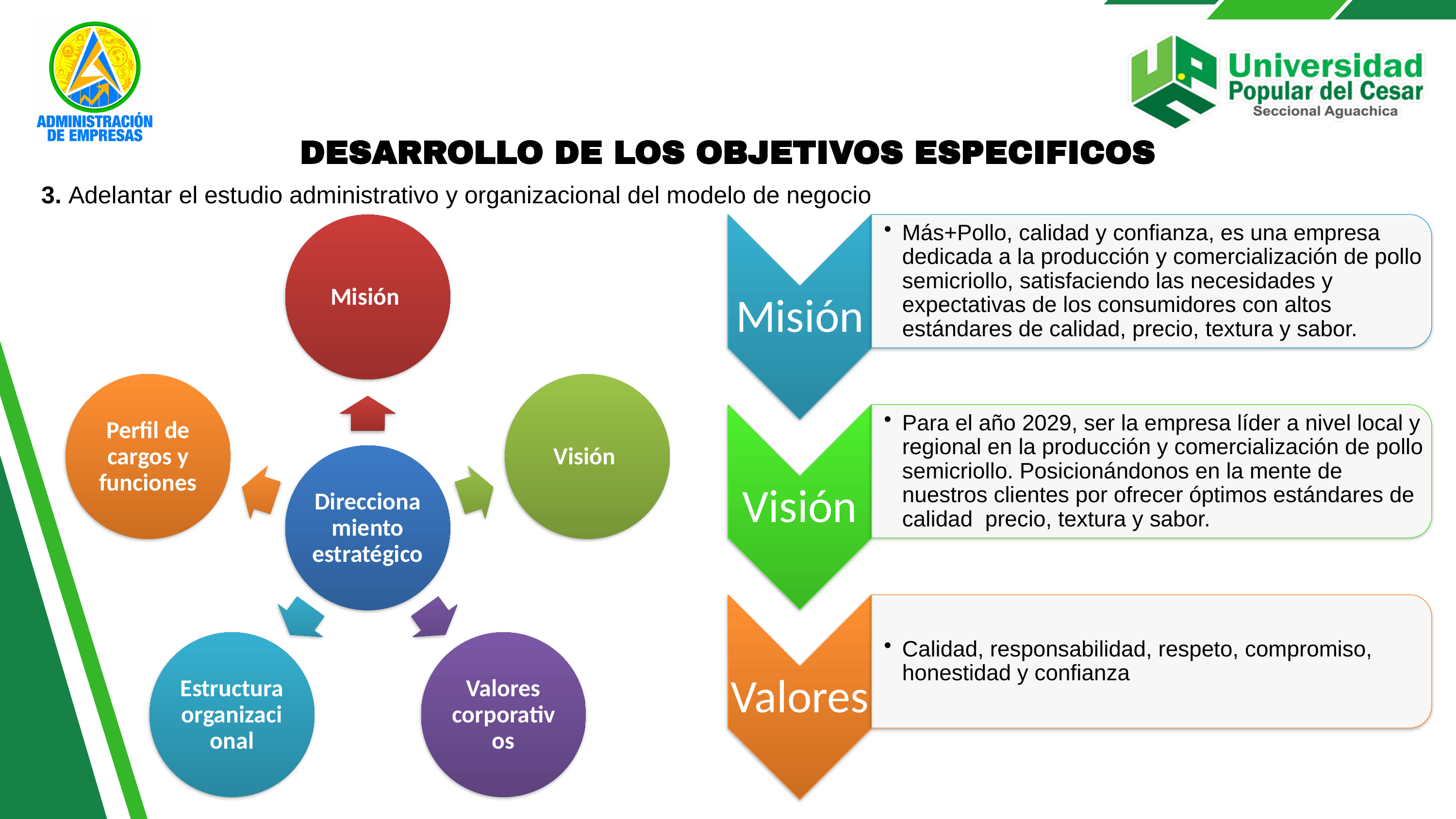

DESARROLLO DE LOS OBJETIVOS ESPECIFICOS
3. Adelantar el estudio administrativo y organizacional del modelo de negocio
Direccionamiento estratégico

Misión

Visión

Valores corporativos

Estructura organizacional

Perfil de cargos y funciones
Misión
Más+Pollo, calidad y confianza, es una empresa dedicada a la producción y comercialización de pollo semicriollo, satisfaciendo las necesidades y expectativas de los consumidores con altos estándares de calidad, precio, textura y sabor.
Visión
Para el año 2029, ser la empresa líder a nivel local y regional en la producción y comercialización de pollo semicriollo. Posicionándonos en la mente de nuestros clientes por ofrecer óptimos estándares de calidad  precio, textura y sabor.
Valores
Calidad, responsabilidad, respeto, compromiso, honestidad y confianza